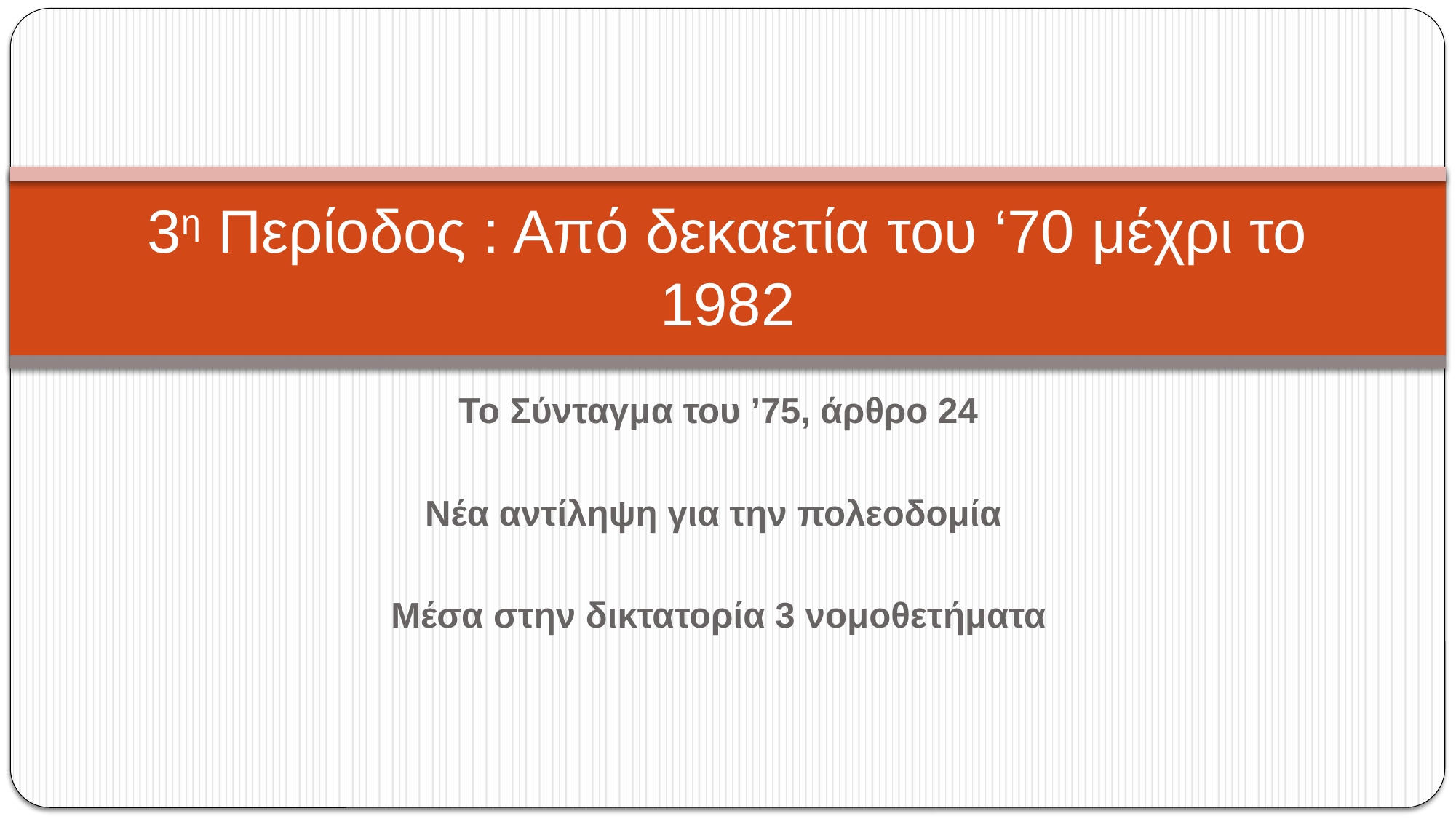

# 3η Περίοδος : Από δεκαετία του ‘70 μέχρι το 1982
Το Σύνταγμα του ’75, άρθρο 24

Νέα αντίληψη για την πολεοδομία

Μέσα στην δικτατορία 3 νομοθετήματα